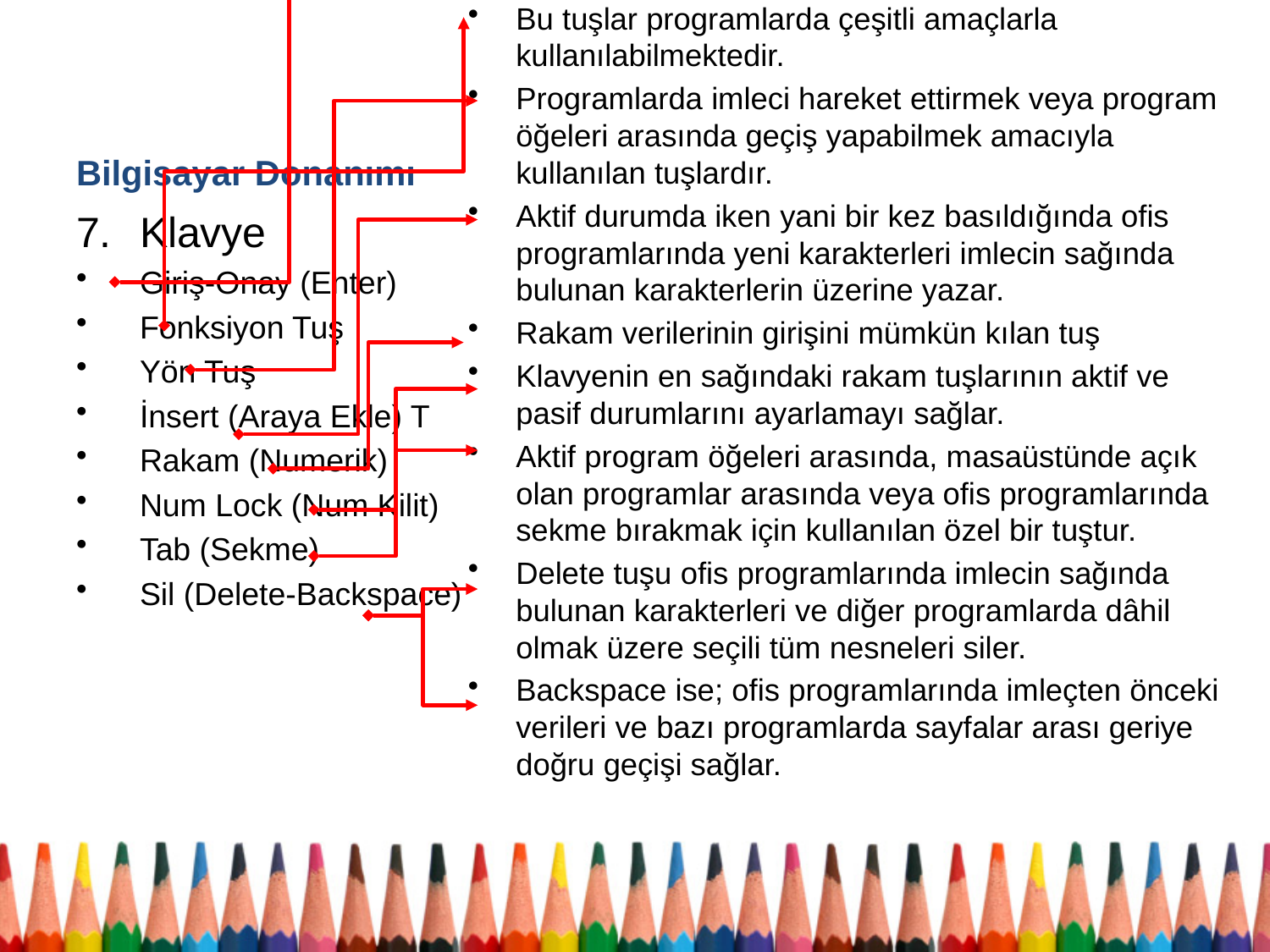

Onaylama tuşudur.
Bu tuşlar programlarda çeşitli amaçlarla kullanılabilmektedir.
Programlarda imleci hareket ettirmek veya program öğeleri arasında geçiş yapabilmek amacıyla kullanılan tuşlardır.
Aktif durumda iken yani bir kez basıldığında ofis programlarında yeni karakterleri imlecin sağında bulunan karakterlerin üzerine yazar.
Rakam verilerinin girişini mümkün kılan tuş
Klavyenin en sağındaki rakam tuşlarının aktif ve pasif durumlarını ayarlamayı sağlar.
Aktif program öğeleri arasında, masaüstünde açık olan programlar arasında veya ofis programlarında sekme bırakmak için kullanılan özel bir tuştur.
Delete tuşu ofis programlarında imlecin sağında bulunan karakterleri ve diğer programlarda dâhil olmak üzere seçili tüm nesneleri siler.
Backspace ise; ofis programlarında imleçten önceki verileri ve bazı programlarda sayfalar arası geriye doğru geçişi sağlar.
# Bilgisayar Donanımı
Klavye
Giriş-Onay (Enter)
Fonksiyon Tuş
Yön Tuş
İnsert (Araya Ekle) T
Rakam (Numerik)
Num Lock (Num Kilit)
Tab (Sekme)
Sil (Delete-Backspace)